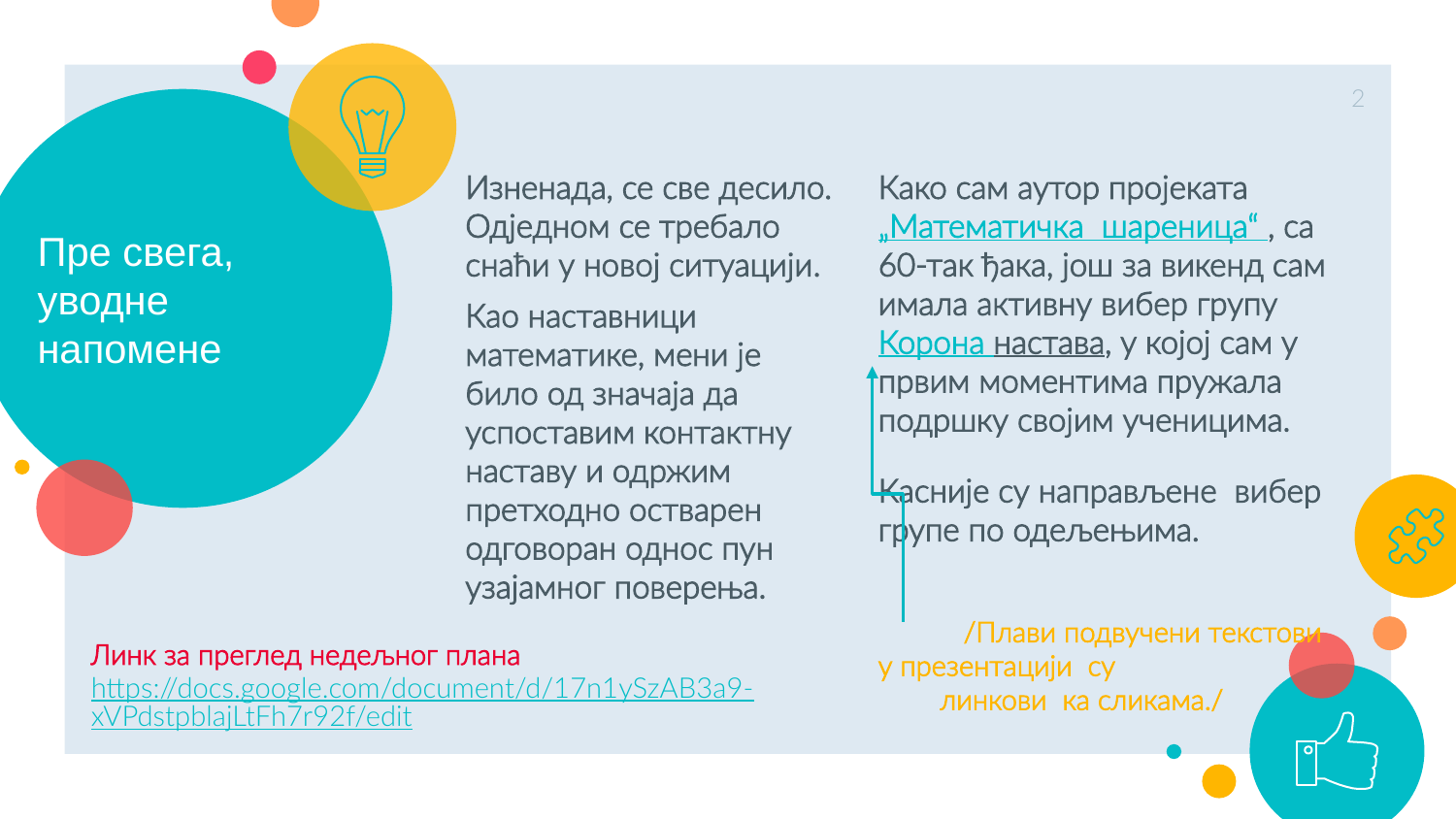

2
# Пре свега, уводне напомене
Изненада, се све десило. Одједном се требало снаћи у новој ситуацији.
Као наставници математике, мени је било од значаја да успоставим контактну наставу и одржим претходно остварен одговоран однос пун узајамног поверења.

Како сам аутор пројеката „Математичка  шареница“ , са 60-так ђака, још за викенд сам имала активну вибер групу Корона настава, у којој сам у првим моментима пружала подршку својим ученицима.
Касније су направљене  вибер групе по одељењима.
                                                                      /Плави подвучени текстови у презентацији  су                                     линкови  ка сликама./
Линк за преглед недељног плана
https://docs.google.com/document/d/17n1ySzAB3a9-xVPdstpblajLtFh7r92f/edit